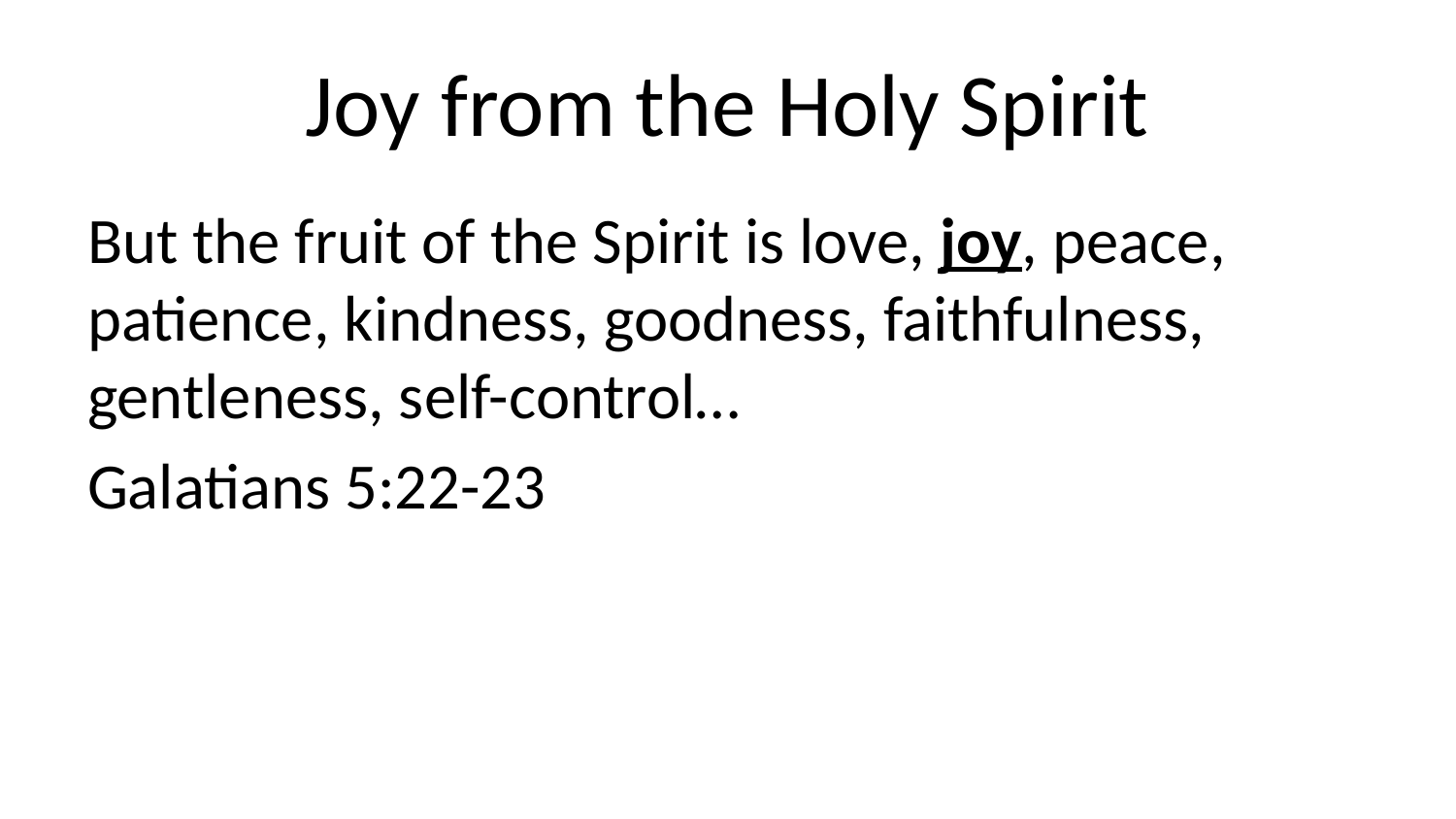

# Joy from the Holy Spirit
But the fruit of the Spirit is love, joy, peace, patience, kindness, goodness, faithfulness, gentleness, self-control…
Galatians 5:22-23